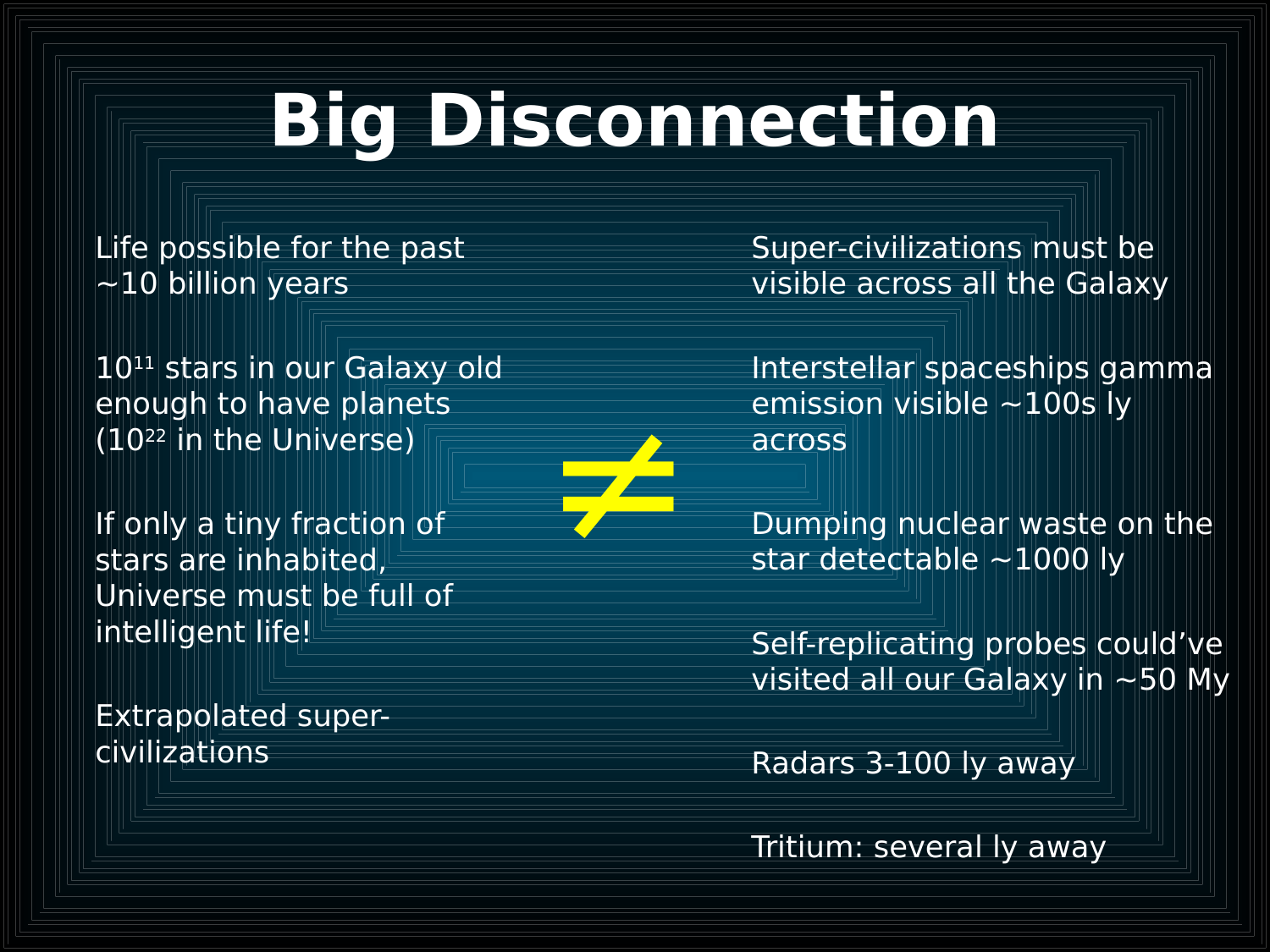

# Big Disconnection
Life possible for the past ~10 billion years

1011 stars in our Galaxy old enough to have planets (1022 in the Universe)

If only a tiny fraction of stars are inhabited, Universe must be full of intelligent life!

Extrapolated super-civilizations
Super-civilizations must be visible across all the Galaxy

Interstellar spaceships gamma emission visible ~100s ly across

Dumping nuclear waste on the star detectable ~1000 ly

Self-replicating probes could’ve visited all our Galaxy in ~50 My

Radars 3-100 ly away

Tritium: several ly away
≠